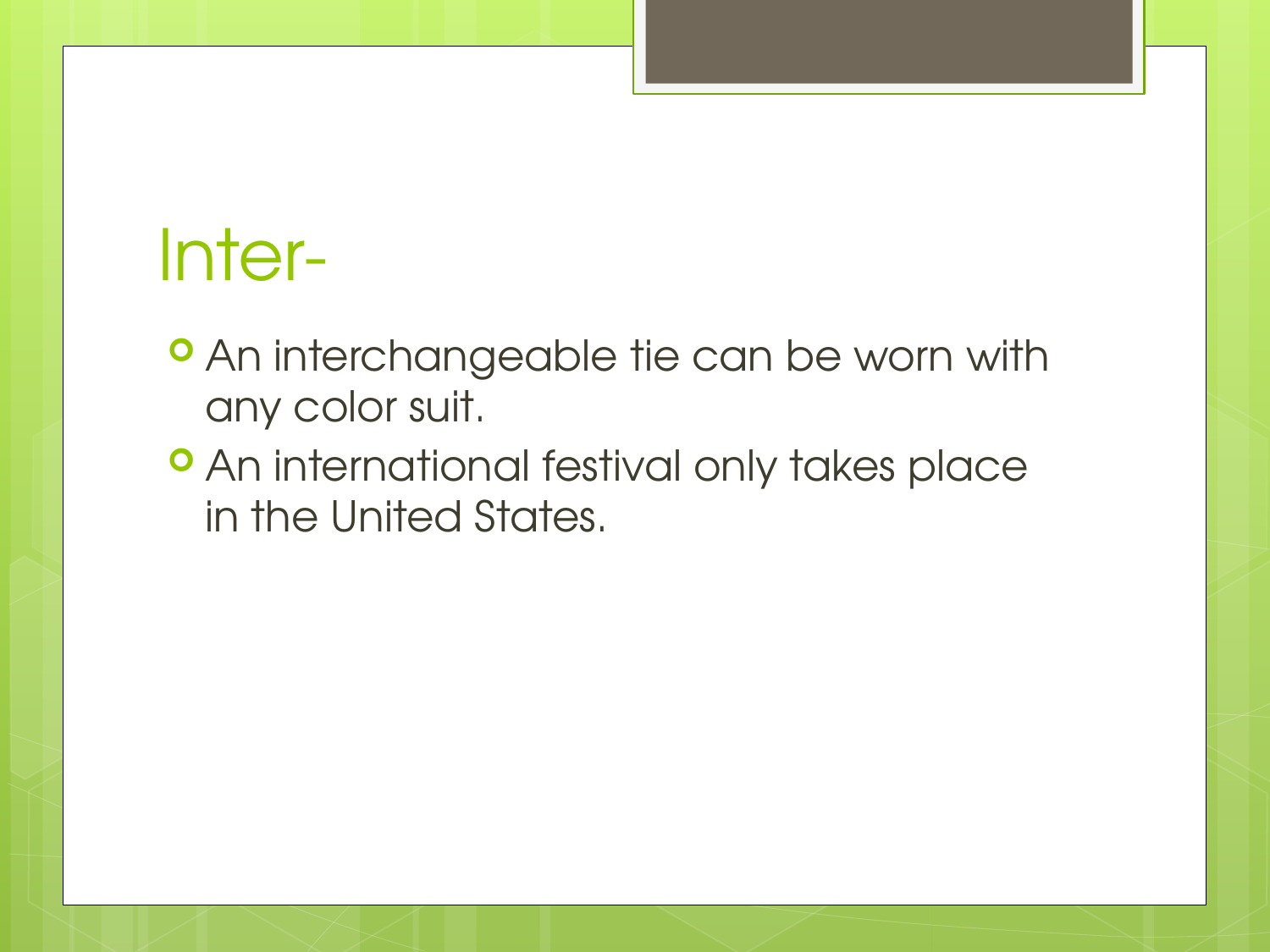

# Inter-
An interchangeable tie can be worn with any color suit.
An international festival only takes place in the United States.